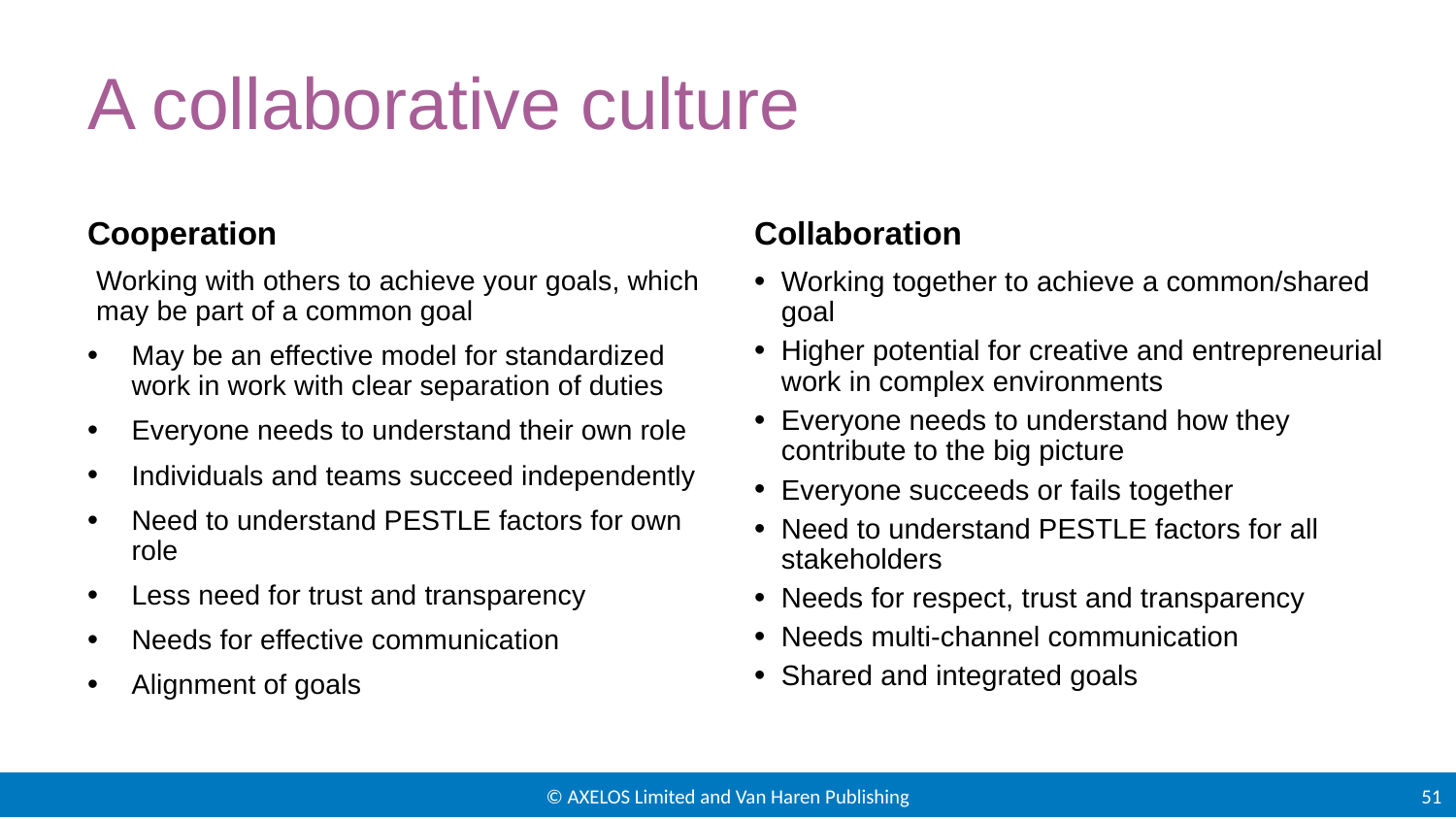

# A collaborative culture
Cooperation
Collaboration
Working with others to achieve your goals, which may be part of a common goal
May be an effective model for standardized work in work with clear separation of duties
Everyone needs to understand their own role
Individuals and teams succeed independently
Need to understand PESTLE factors for own role
Less need for trust and transparency
Needs for effective communication
Alignment of goals

Working together to achieve a common/shared goal
Higher potential for creative and entrepreneurial work in complex environments
Everyone needs to understand how they contribute to the big picture
Everyone succeeds or fails together
Need to understand PESTLE factors for all stakeholders
Needs for respect, trust and transparency
Needs multi-channel communication
Shared and integrated goals